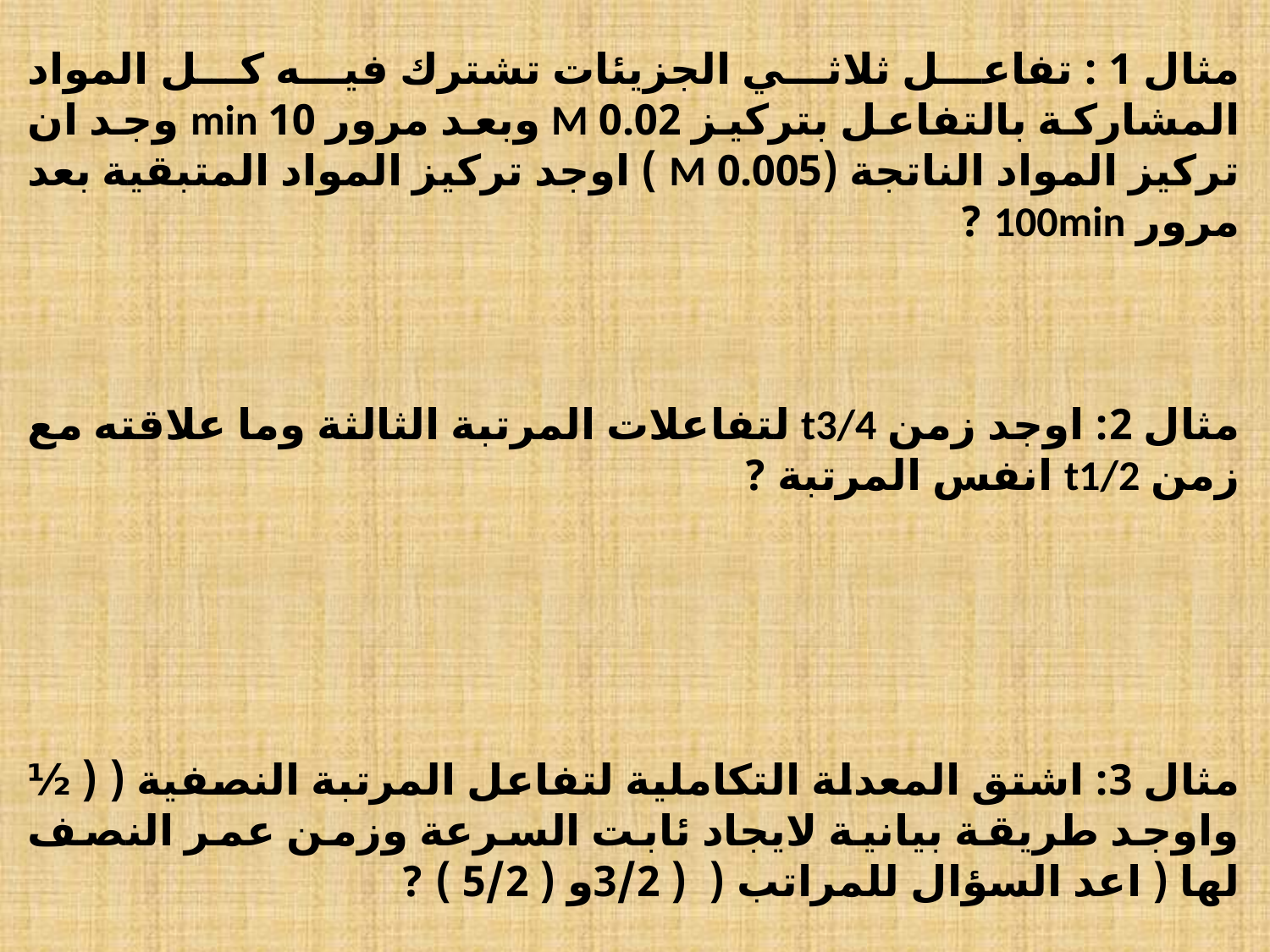

مثال 1 : تفاعل ثلاثي الجزيئات تشترك فيه كل المواد المشاركة بالتفاعل بتركيز 0.02 M وبعد مرور 10 min وجد ان تركيز المواد الناتجة (0.005 M ) اوجد تركيز المواد المتبقية بعد مرور 100min ?

مثال 2: اوجد زمن t3/4 لتفاعلات المرتبة الثالثة وما علاقته مع زمن t1/2 انفس المرتبة ?

مثال 3: اشتق المعدلة التكاملية لتفاعل المرتبة النصفية ( ( ½ واوجد طريقة بيانية لايجاد ئابت السرعة وزمن عمر النصف لها ( اعد السؤال للمراتب (  ( 3/2و ( 5/2 ) ?